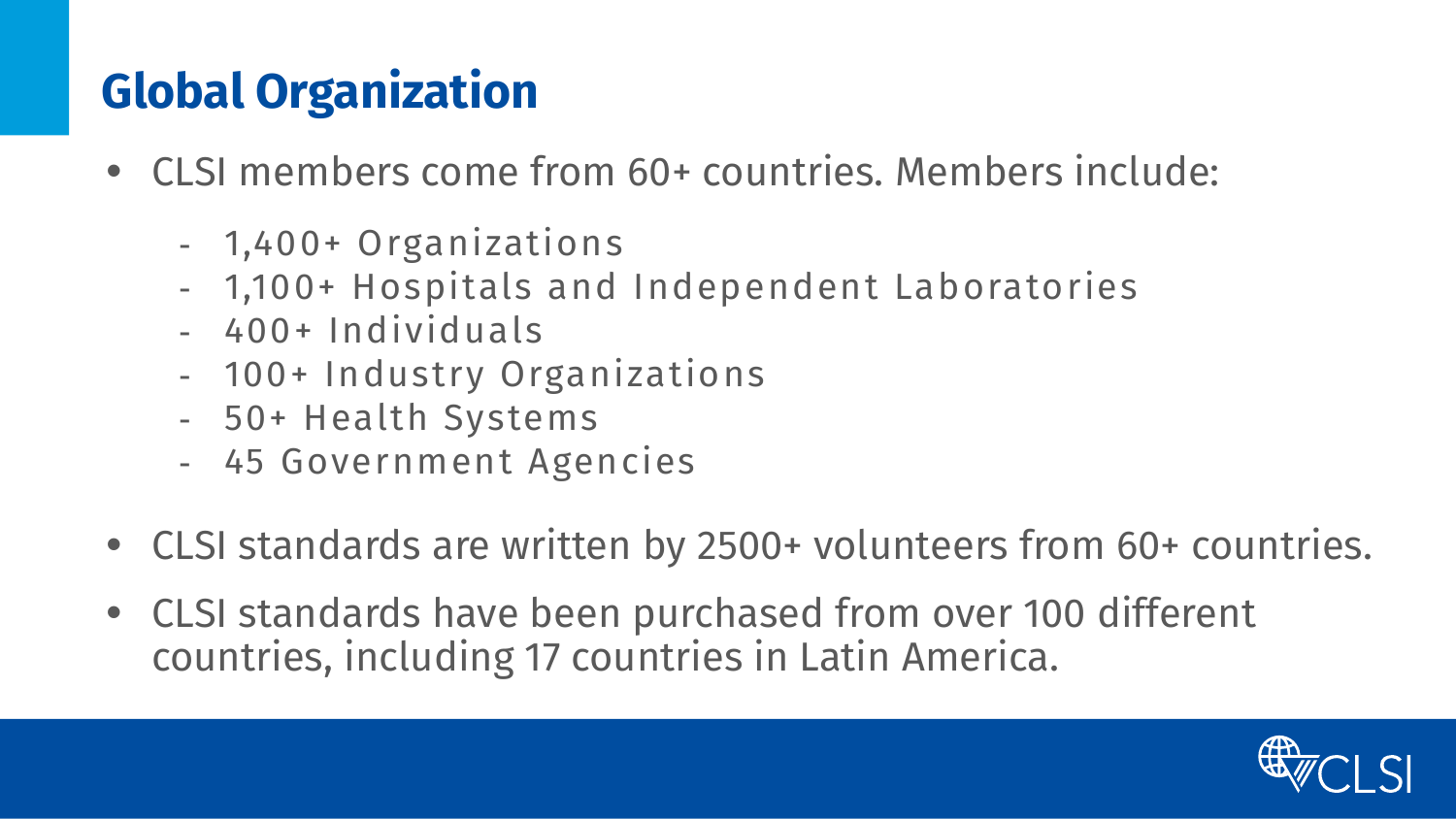

# Global Organization
CLSI members come from 60+ countries. Members include:
1,400+ Organizations
1,100+ Hospitals and Independent Laboratories
400+ Individuals
100+ Industry Organizations
50+ Health Systems
45 Government Agencies

CLSI standards are written by 2500+ volunteers from 60+ countries.
CLSI standards have been purchased from over 100 different countries, including 17 countries in Latin America.